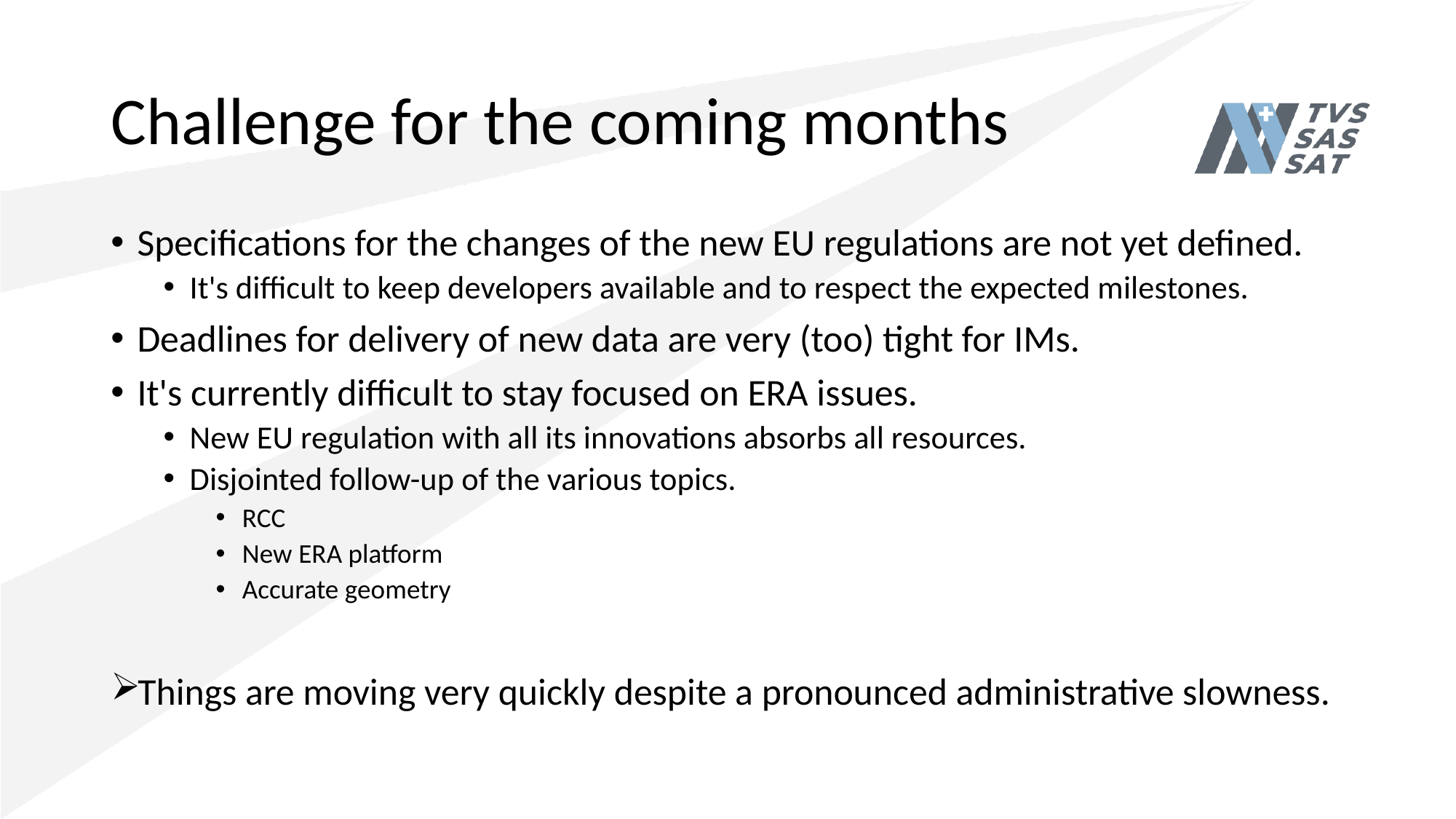

# Challenge for the coming months
Specifications for the changes of the new EU regulations are not yet defined.
It's difficult to keep developers available and to respect the expected milestones.
Deadlines for delivery of new data are very (too) tight for IMs.
It's currently difficult to stay focused on ERA issues.
New EU regulation with all its innovations absorbs all resources.
Disjointed follow-up of the various topics.
RCC
New ERA platform
Accurate geometry

Things are moving very quickly despite a pronounced administrative slowness.